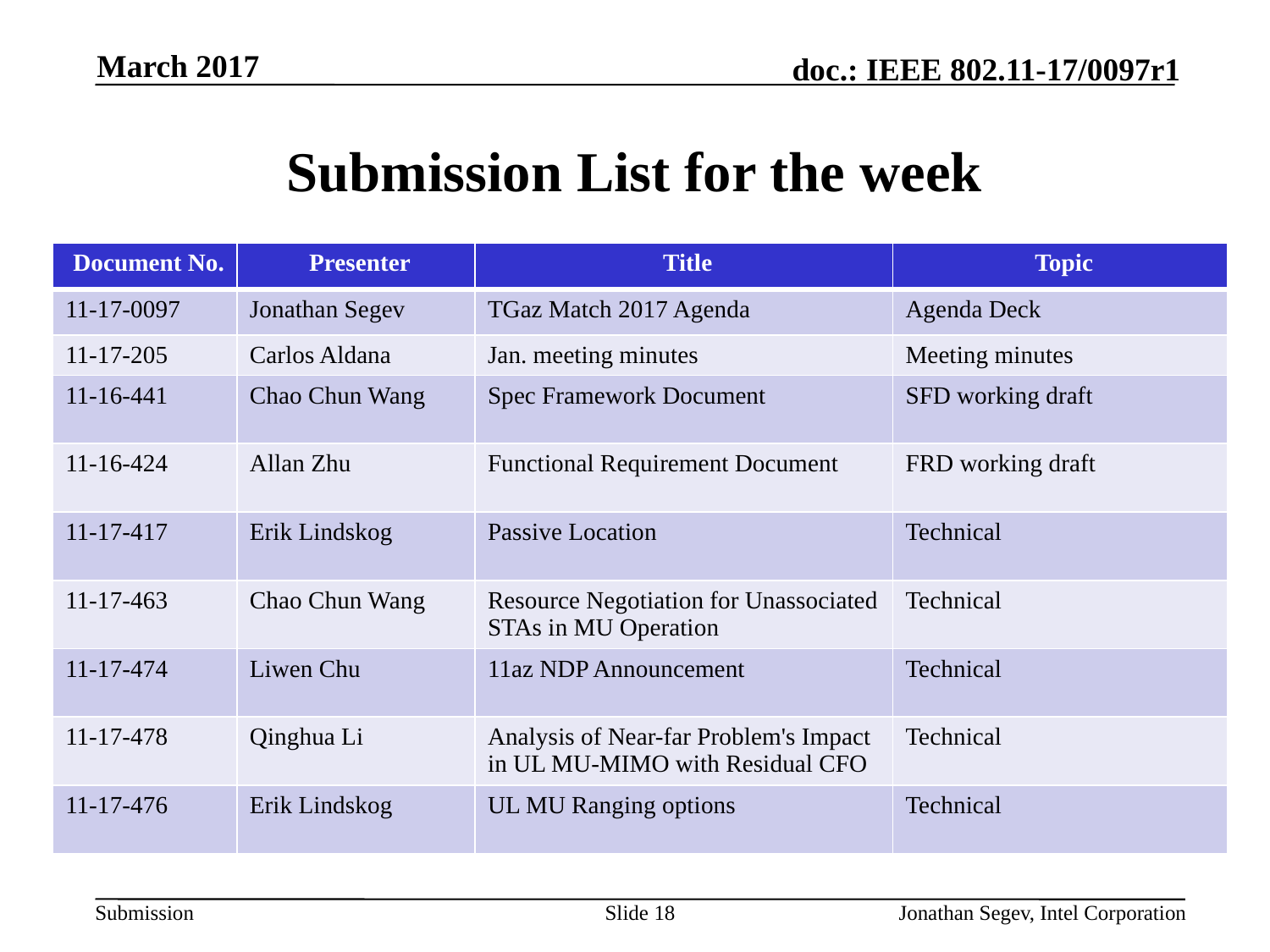

March 2017
# Submission List for the week
| Document No. | Presenter | Title | Topic |
| --- | --- | --- | --- |
| 11-17-0097 | Jonathan Segev | TGaz Match 2017 Agenda | Agenda Deck |
| 11-17-205 | Carlos Aldana | Jan. meeting minutes | Meeting minutes |
| 11-16-441 | Chao Chun Wang | Spec Framework Document | SFD working draft |
| 11-16-424 | Allan Zhu | Functional Requirement Document | FRD working draft |
| 11-17-417 | Erik Lindskog | Passive Location | Technical |
| 11-17-463 | Chao Chun Wang | Resource Negotiation for Unassociated STAs in MU Operation | Technical |
| 11-17-474 | Liwen Chu | 11az NDP Announcement | Technical |
| 11-17-478 | Qinghua Li | Analysis of Near-far Problem's Impact in UL MU-MIMO with Residual CFO | Technical |
| 11-17-476 | Erik Lindskog | UL MU Ranging options | Technical |
Slide 18
Jonathan Segev, Intel Corporation